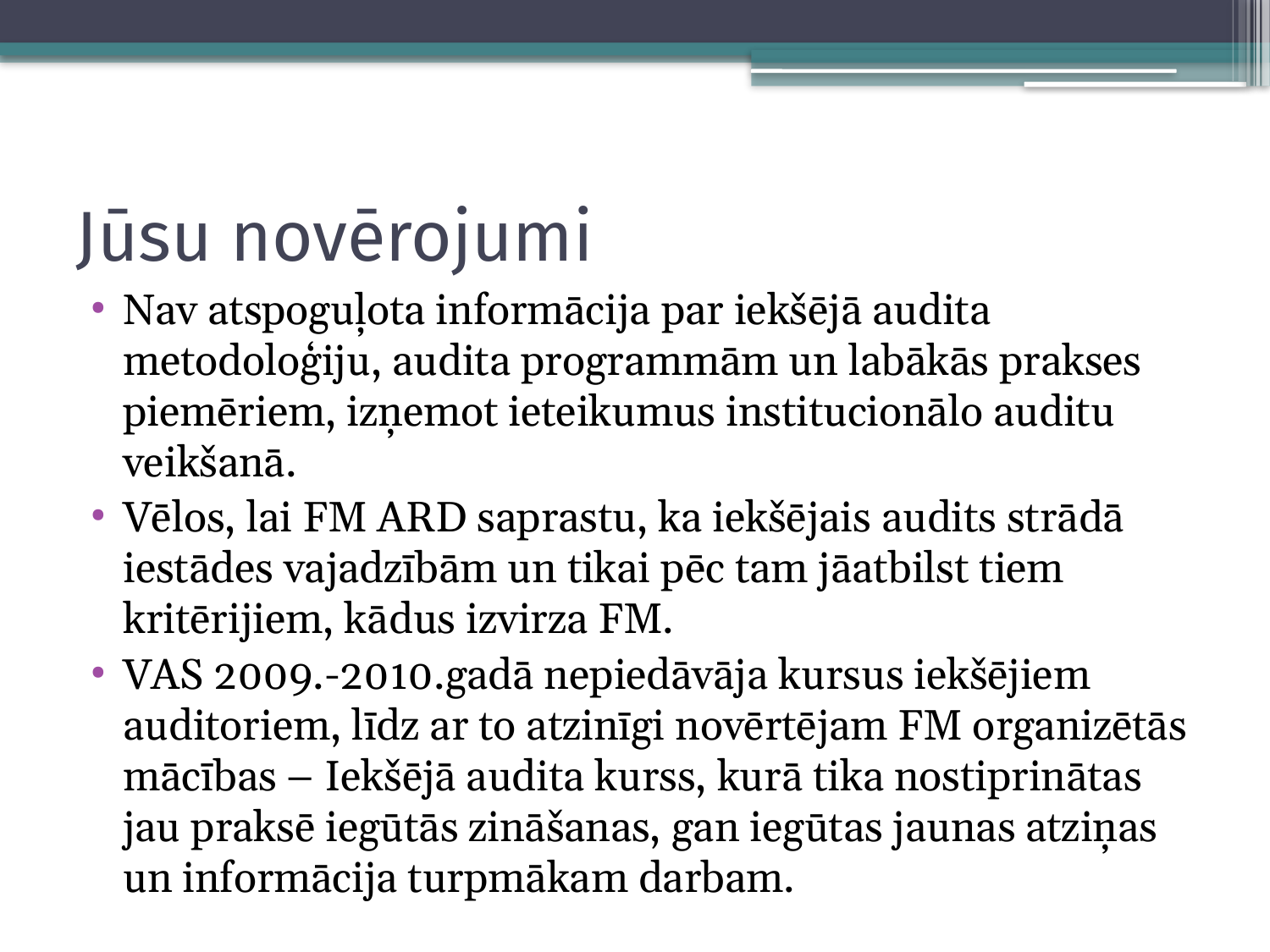

# Jūsu novērojumi
Nav atspoguļota informācija par iekšējā audita metodoloģiju, audita programmām un labākās prakses piemēriem, izņemot ieteikumus institucionālo auditu veikšanā.
Vēlos, lai FM ARD saprastu, ka iekšējais audits strādā iestādes vajadzībām un tikai pēc tam jāatbilst tiem kritērijiem, kādus izvirza FM.
VAS 2009.-2010.gadā nepiedāvāja kursus iekšējiem auditoriem, līdz ar to atzinīgi novērtējam FM organizētās mācības – Iekšējā audita kurss, kurā tika nostiprinātas jau praksē iegūtās zināšanas, gan iegūtas jaunas atziņas un informācija turpmākam darbam.